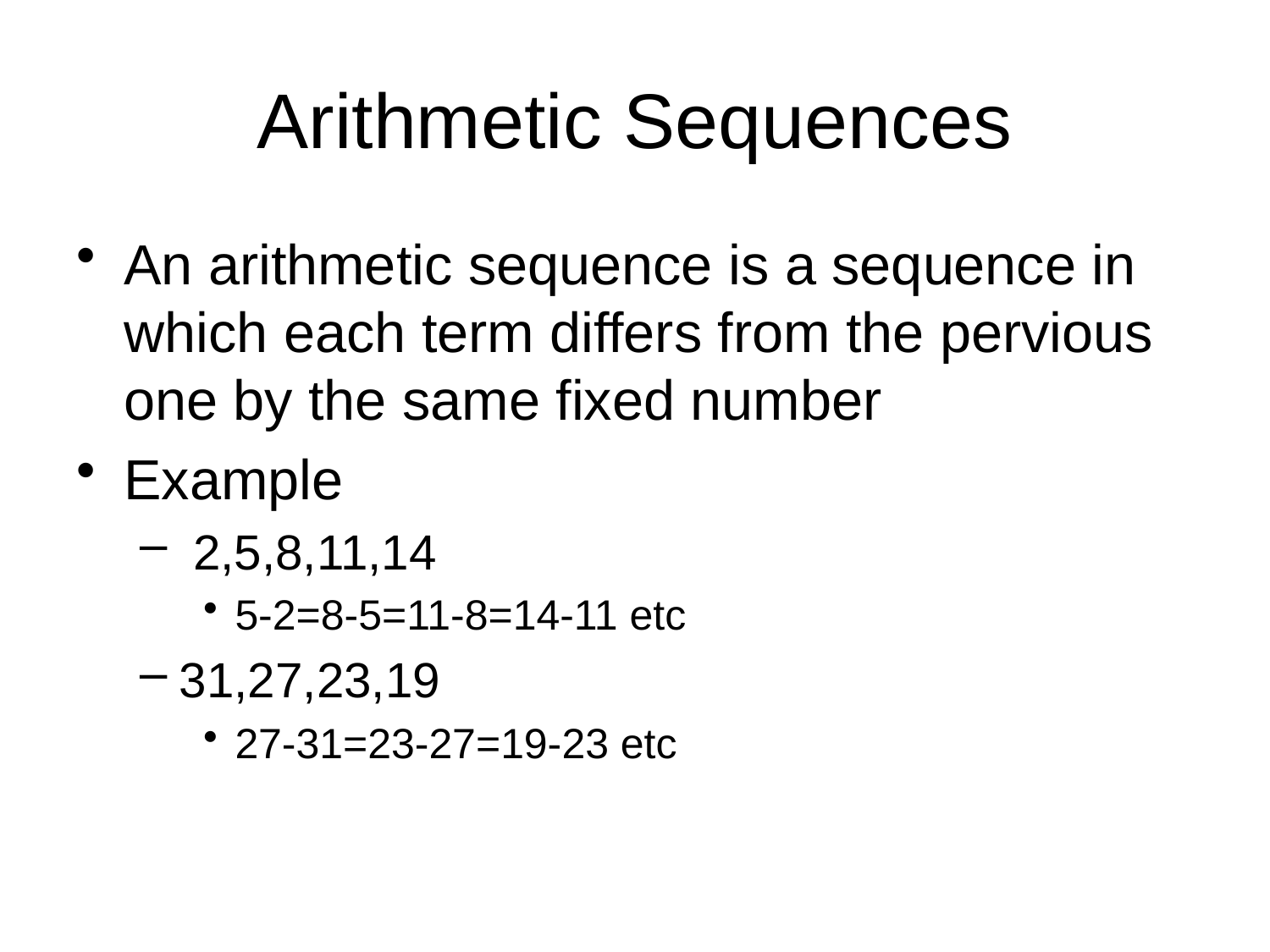

# Arithmetic Sequences
An arithmetic sequence is a sequence in which each term differs from the pervious one by the same fixed number
Example
 2,5,8,11,14
5-2=8-5=11-8=14-11 etc
31,27,23,19
27-31=23-27=19-23 etc